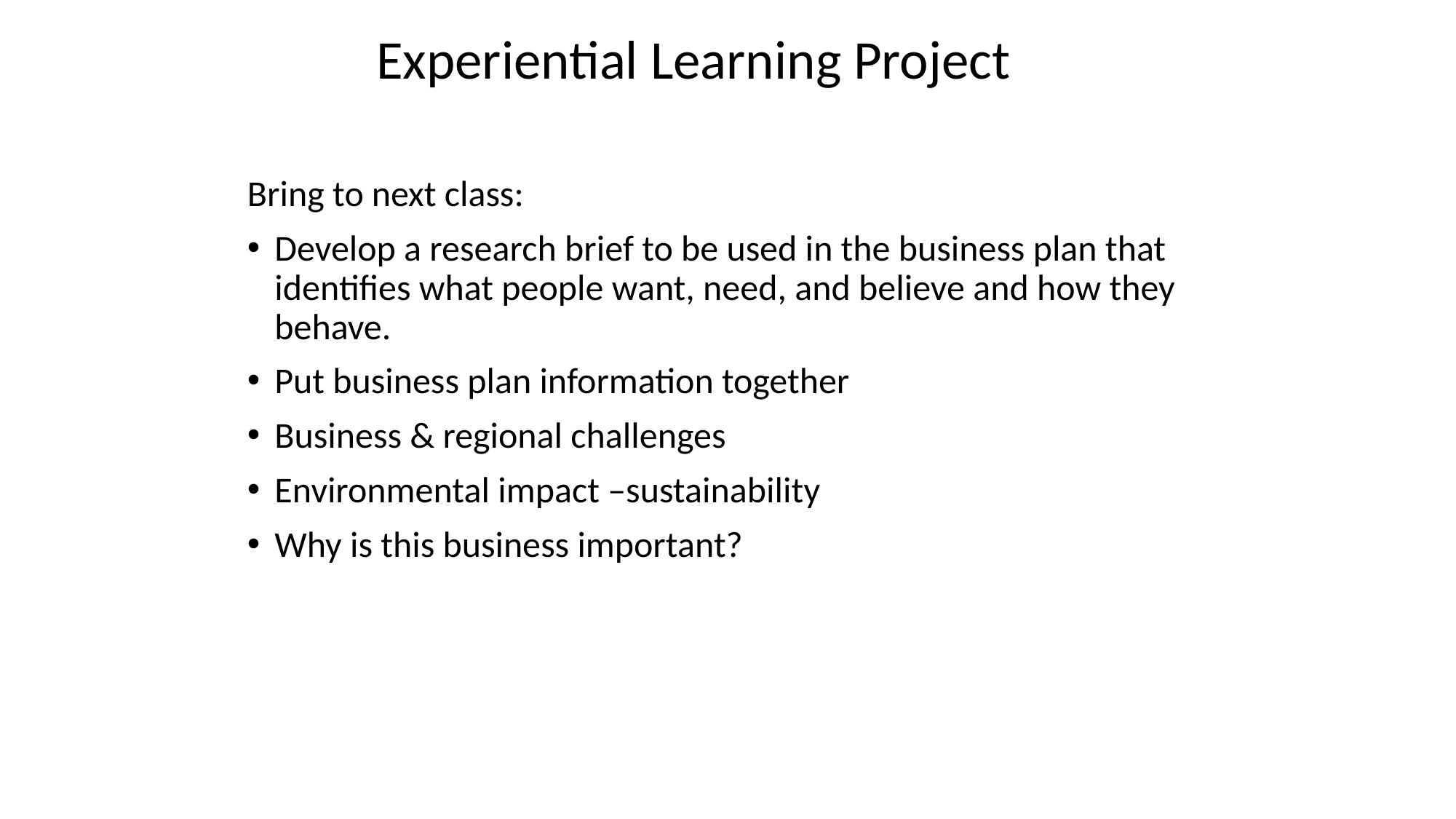

# Experiential Learning Project
Bring to next class:
Develop a research brief to be used in the business plan that identifies what people want, need, and believe and how they behave.
Put business plan information together
Business & regional challenges
Environmental impact –sustainability
Why is this business important?